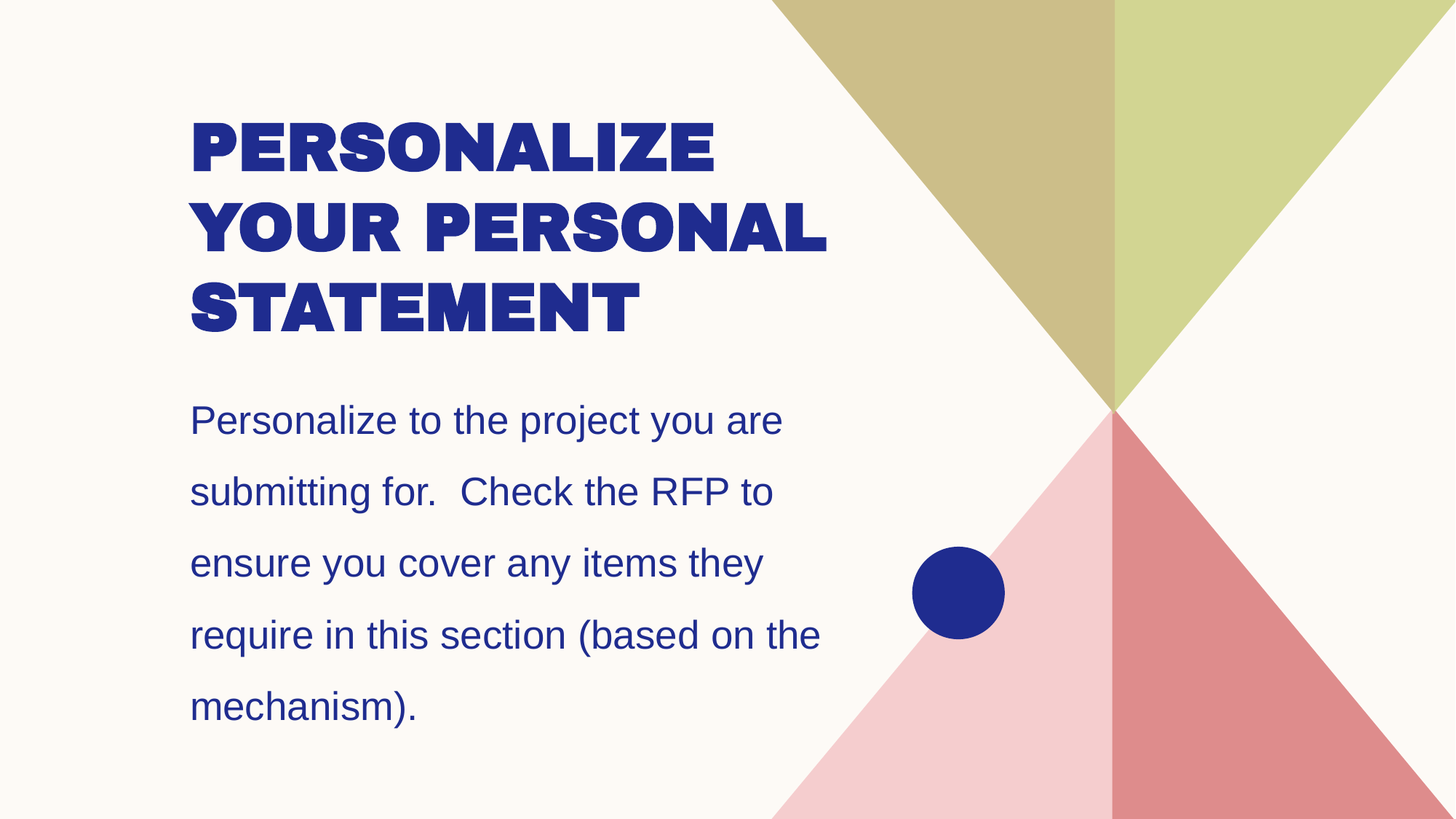

# Personalize Your Personal statement
Personalize to the project you are submitting for.  Check the RFP to ensure you cover any items they require in this section (based on the mechanism).